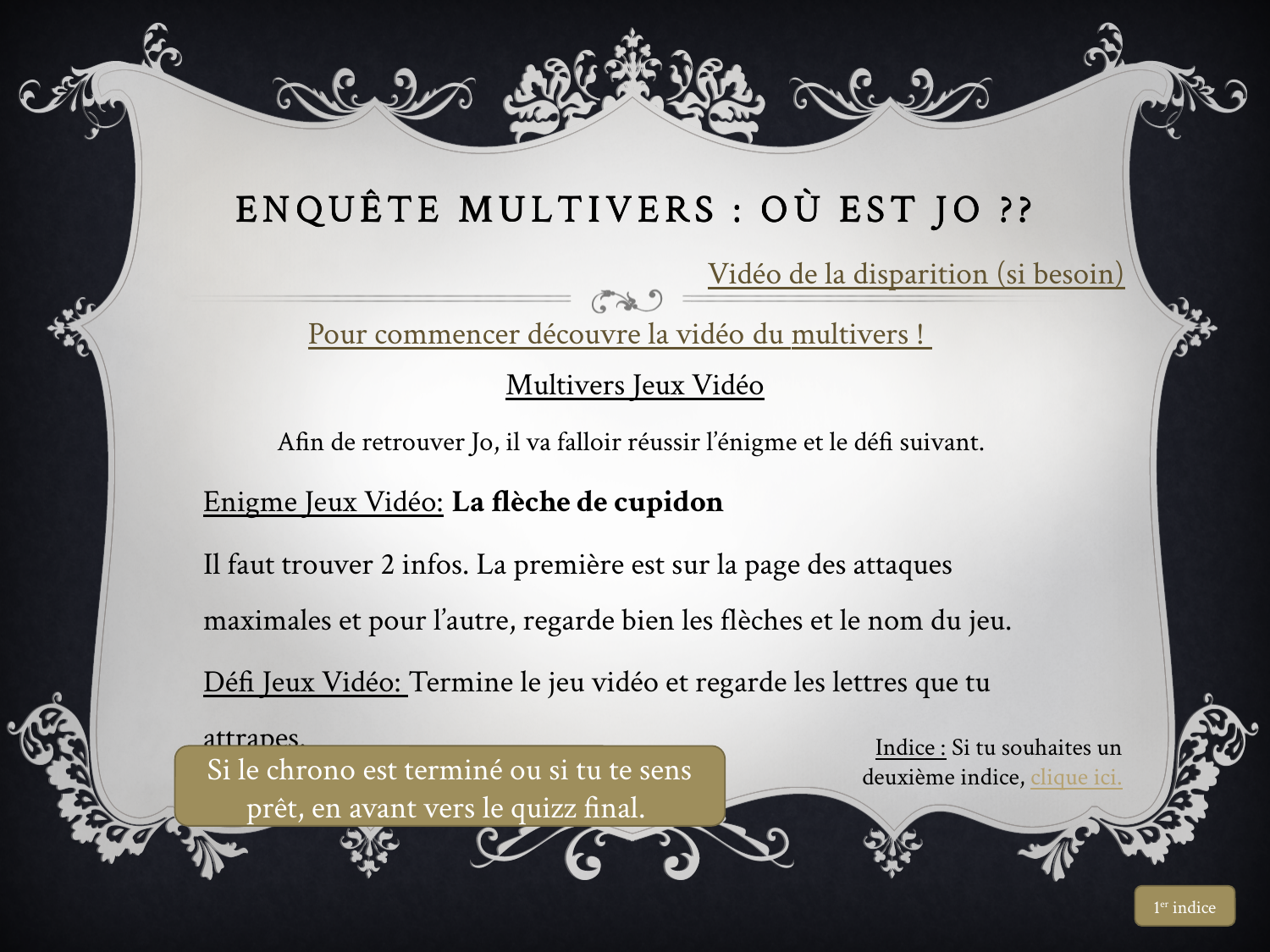

# Enquête multivers : où est jo ??
Vidéo de la disparition (si besoin)

Pour commencer découvre la vidéo du multivers !
Multivers Jeux Vidéo
Afin de retrouver Jo, il va falloir réussir l’énigme et le défi suivant.
Enigme Jeux Vidéo:	La flèche de cupidon
Il faut trouver 2 infos. La première est sur la page des attaques maximales et pour l’autre, regarde bien les flèches et le nom du jeu.
Défi Jeux Vidéo: Termine le jeu vidéo et regarde les lettres que tu attrapes.
Indice : Si tu souhaites un deuxième indice, clique ici.
Si le chrono est terminé ou si tu te sens prêt, en avant vers le quizz final.
1er indice